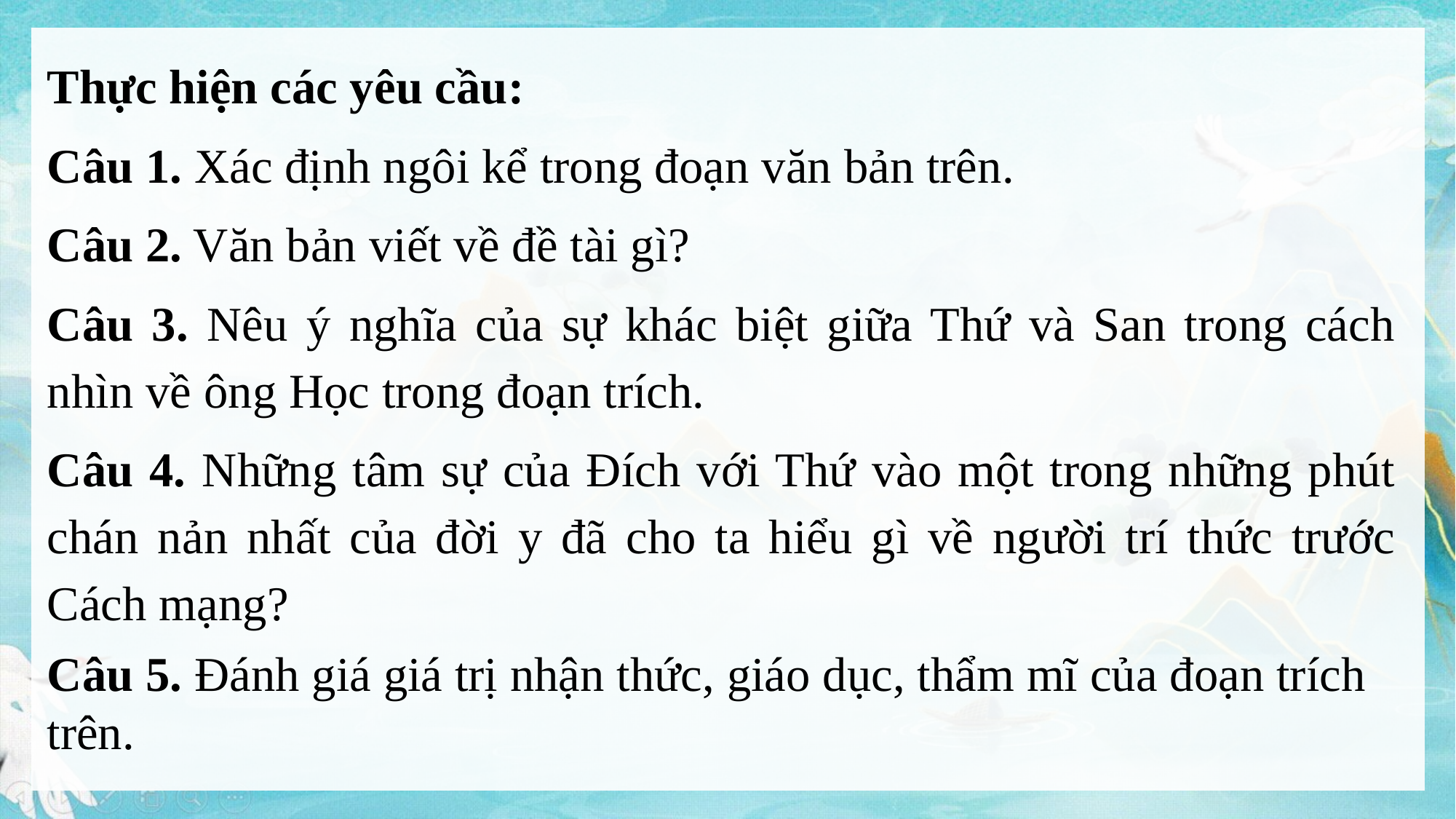

Thực hiện các yêu cầu:
Câu 1. Xác định ngôi kể trong đoạn văn bản trên.
Câu 2. Văn bản viết về đề tài gì?
Câu 3. Nêu ý nghĩa của sự khác biệt giữa Thứ và San trong cách nhìn về ông Học trong đoạn trích.
Câu 4. Những tâm sự của Đích với Thứ vào một trong những phút chán nản nhất của đời y đã cho ta hiểu gì về người trí thức trước Cách mạng?
Câu 5. Đánh giá giá trị nhận thức, giáo dục, thẩm mĩ của đoạn trích trên.